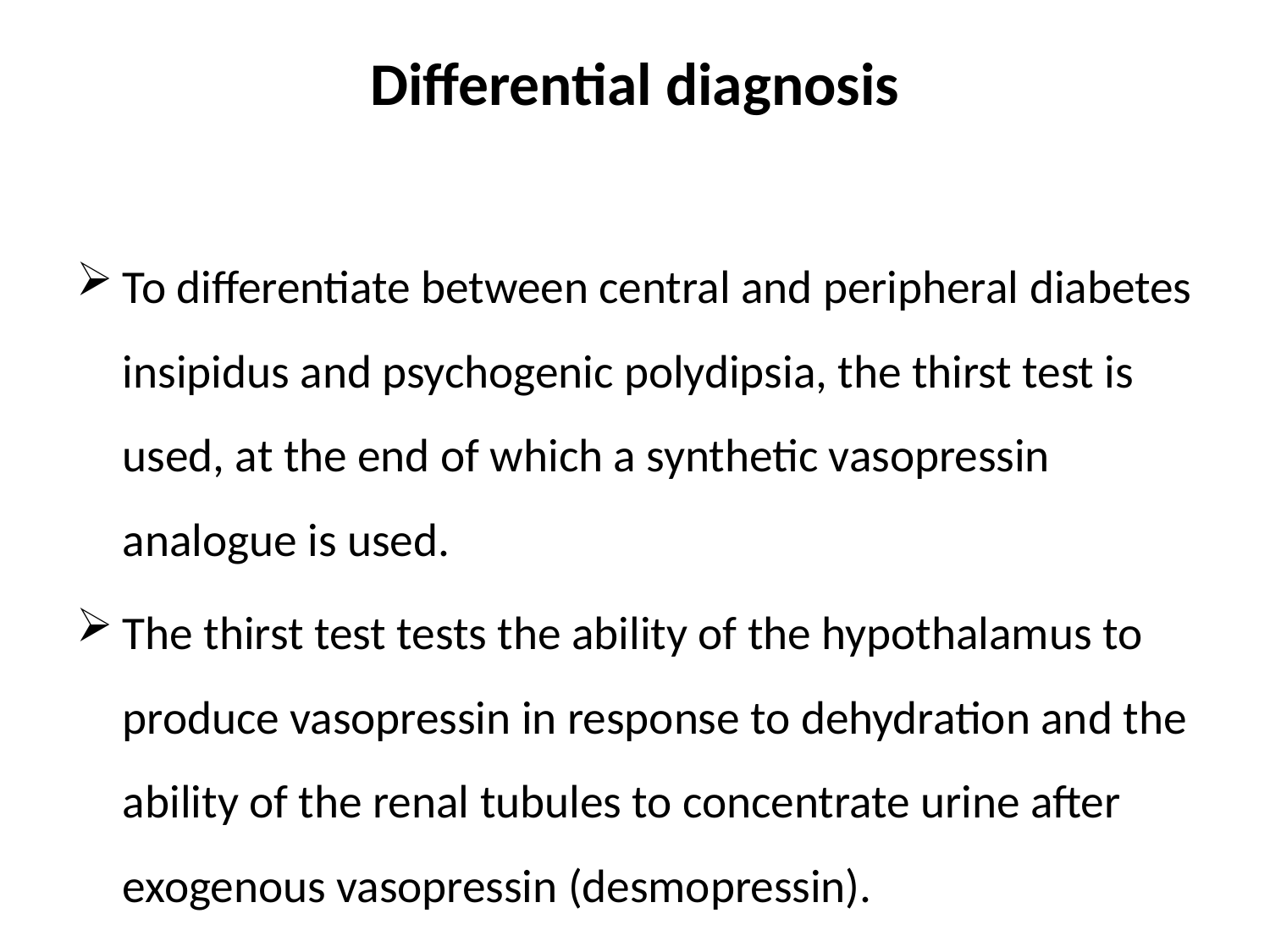

# Differential diagnosis
To differentiate between central and peripheral diabetes insipidus and psychogenic polydipsia, the thirst test is used, at the end of which a synthetic vasopressin analogue is used.
The thirst test tests the ability of the hypothalamus to produce vasopressin in response to dehydration and the ability of the renal tubules to concentrate urine after exogenous vasopressin (desmopressin).